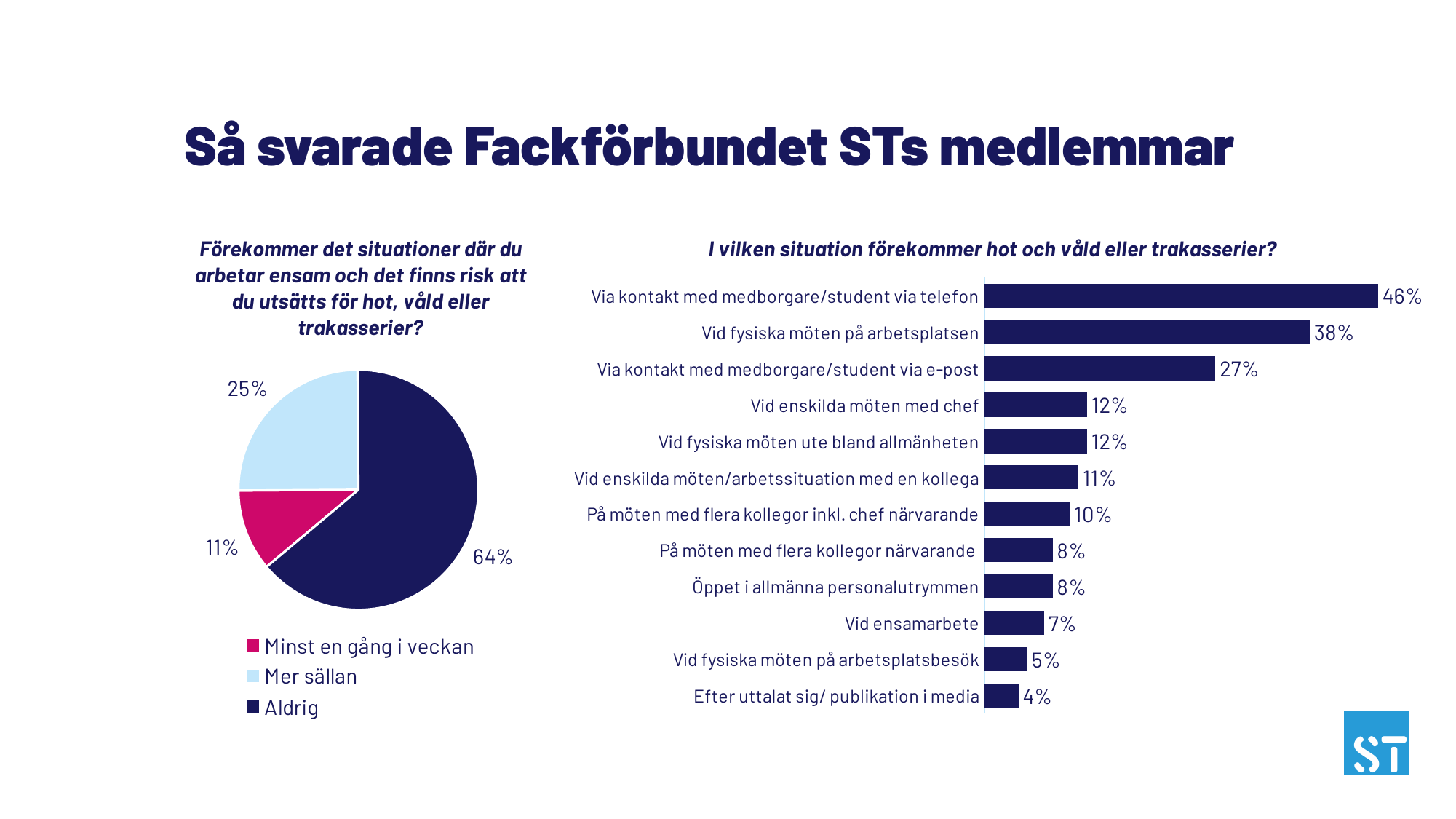

# Så svarade Fackförbundet STs medlemmar

### Chart:

| Category | Förekommer det situationer där du arbetar ensam och det finns risk att du utsätts för hot, våld eller trakasserier? |
|---|---|
| Minst en gång i veckan | 0.11 |
| Mer sällan | 0.25 |
| Aldrig | 0.64 |

### Chart: I vilken situation förekommer hot och våld eller trakasserier?

| Category | Kolumn1 |
|---|---|
| Efter uttalat sig/ publikation i media | 0.04 |
| Vid fysiska möten på arbetsplatsbesök | 0.05 |
| Vid ensamarbete | 0.07 |
| Öppet i allmänna personalutrymmen | 0.08 |
| På möten med flera kollegor närvarande  | 0.08 |
| På möten med flera kollegor inkl. chef närvarande | 0.1 |
| Vid enskilda möten/arbetssituation med en kollega | 0.11 |
| Vid fysiska möten ute bland allmänheten | 0.12 |
| Vid enskilda möten med chef | 0.12 |
| Via kontakt med medborgare/student via e-post | 0.27 |
| Vid fysiska möten på arbetsplatsen | 0.38 |
| Via kontakt med medborgare/student via telefon | 0.46 |